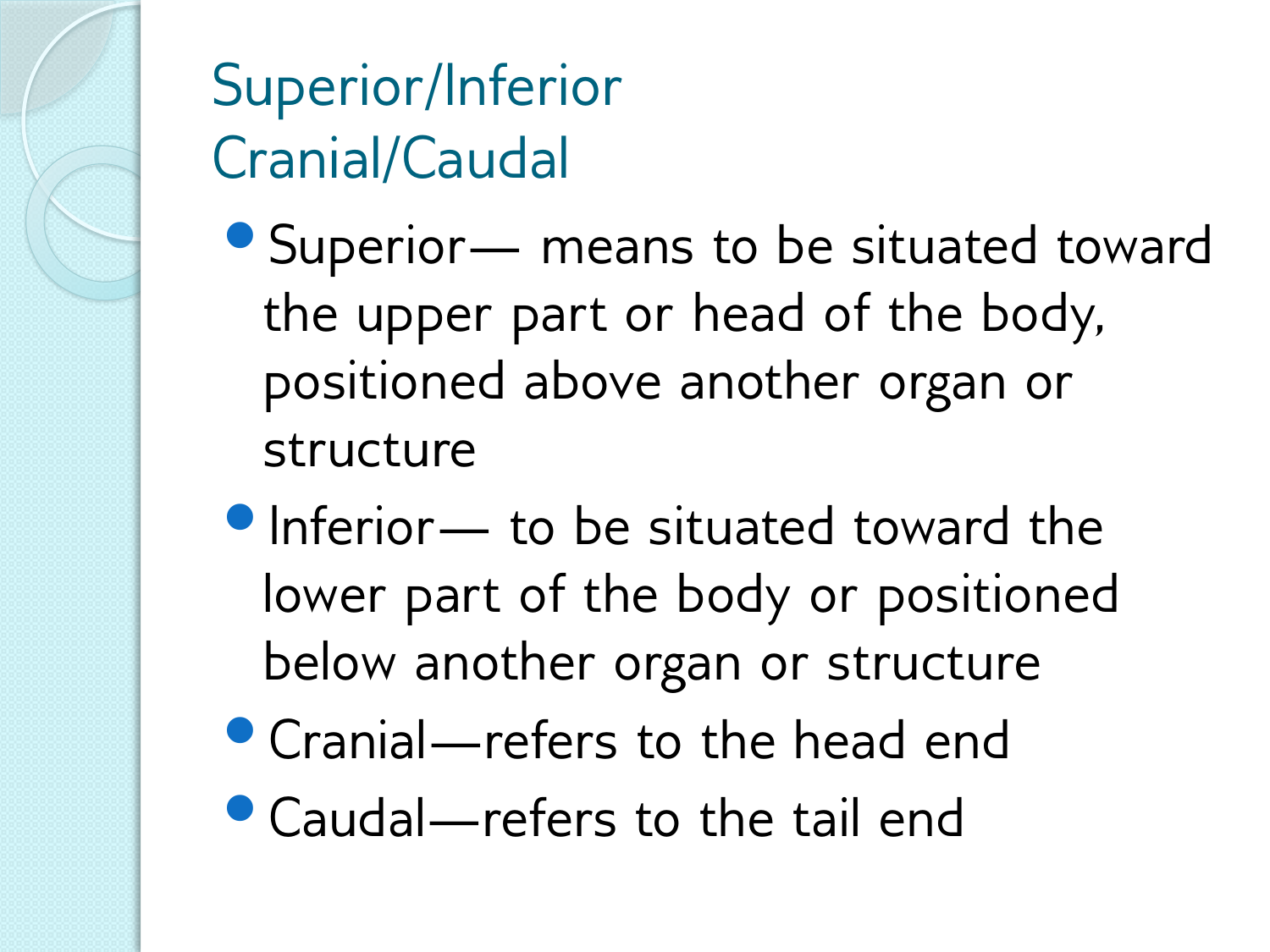

# Superior/Inferior Cranial/Caudal
Superior— means to be situated toward the upper part or head of the body, positioned above another organ or structure
Inferior— to be situated toward the lower part of the body or positioned below another organ or structure
Cranial—refers to the head end
Caudal—refers to the tail end